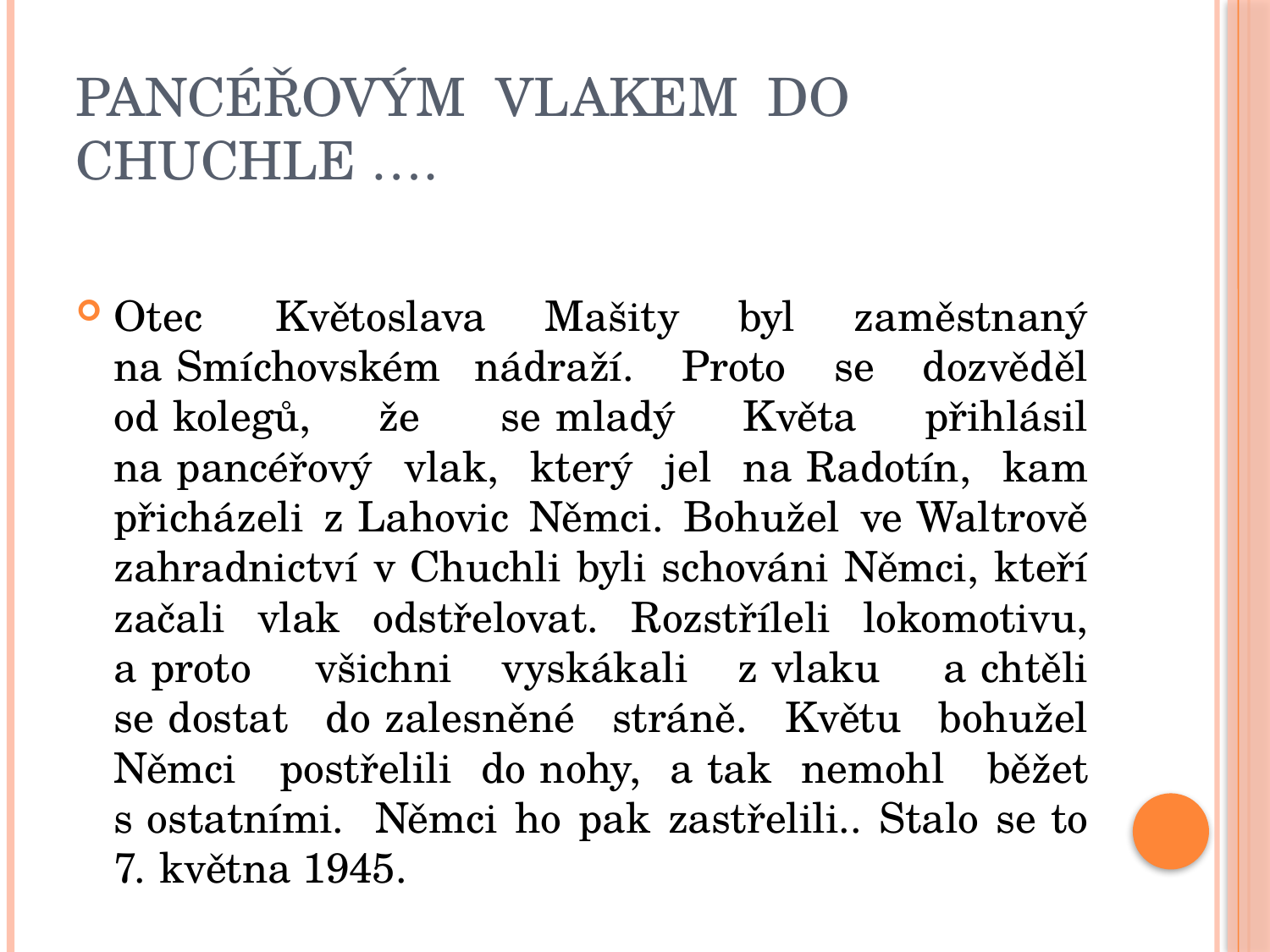

# Pancéřovým  vlakem  do chuchle ….

Otec  Květoslava Mašity byl zaměstnaný na Smíchovském nádraží.  Proto  se  dozvěděl od kolegů, že  se mladý Květa přihlásil na pancéřový vlak, který jel na Radotín, kam přicházeli z Lahovic Němci. Bohužel ve Waltrově zahradnictví v Chuchli byli schováni Němci, kteří začali vlak odstřelovat. Rozstříleli lokomotivu, a proto  všichni vyskákali z vlaku  a chtěli se dostat do zalesněné stráně. Květu bohužel Němci  postřelili do nohy, a tak nemohl  běžet s ostatními.  Němci ho pak zastřelili.. Stalo se to 7. května 1945.